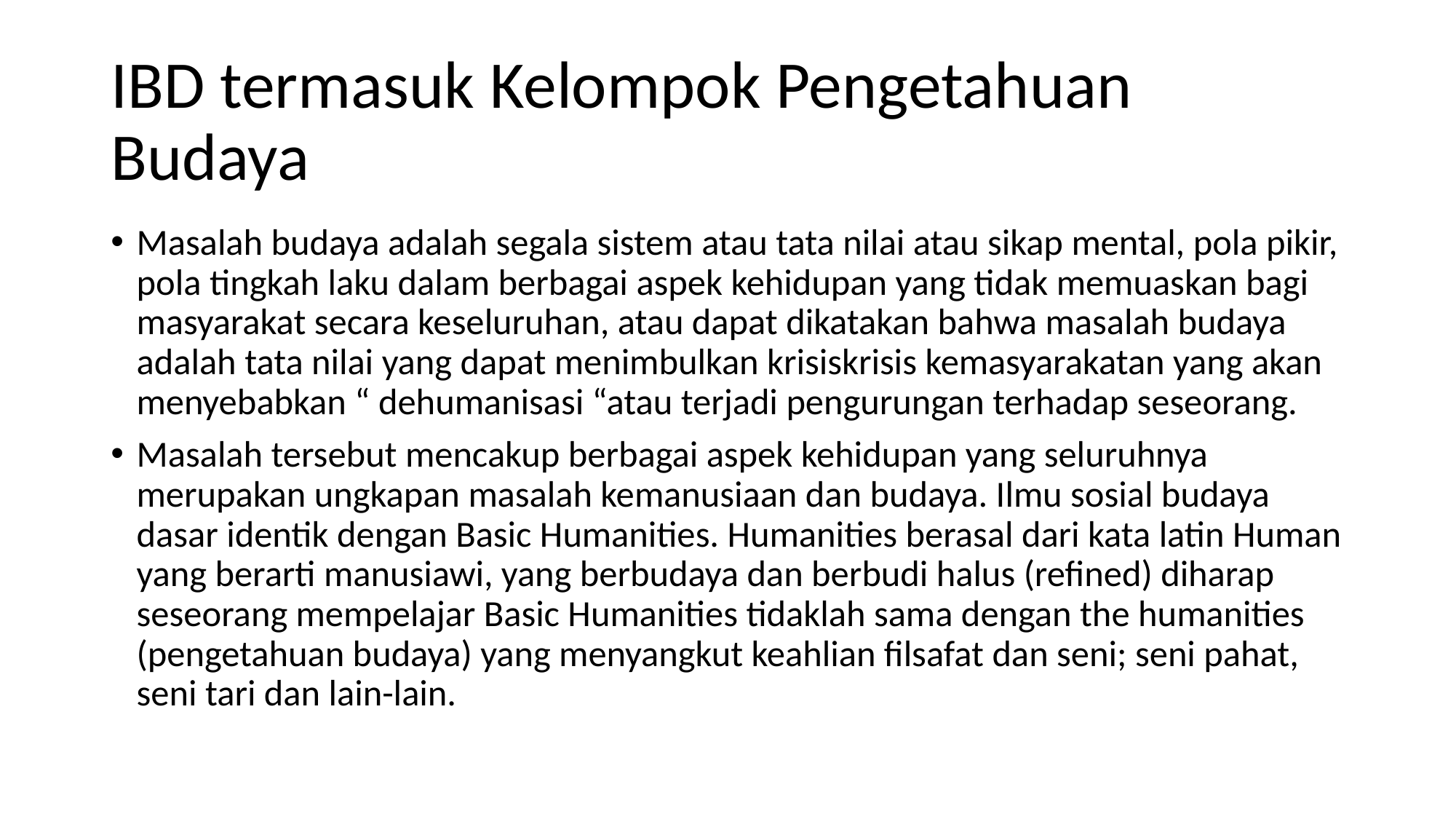

# IBD termasuk Kelompok Pengetahuan Budaya
Masalah budaya adalah segala sistem atau tata nilai atau sikap mental, pola pikir, pola tingkah laku dalam berbagai aspek kehidupan yang tidak memuaskan bagi masyarakat secara keseluruhan, atau dapat dikatakan bahwa masalah budaya adalah tata nilai yang dapat menimbulkan krisiskrisis kemasyarakatan yang akan menyebabkan “ dehumanisasi “atau terjadi pengurungan terhadap seseorang.
Masalah tersebut mencakup berbagai aspek kehidupan yang seluruhnya merupakan ungkapan masalah kemanusiaan dan budaya. Ilmu sosial budaya dasar identik dengan Basic Humanities. Humanities berasal dari kata latin Human yang berarti manusiawi, yang berbudaya dan berbudi halus (refined) diharap seseorang mempelajar Basic Humanities tidaklah sama dengan the humanities (pengetahuan budaya) yang menyangkut keahlian filsafat dan seni; seni pahat, seni tari dan lain-lain.